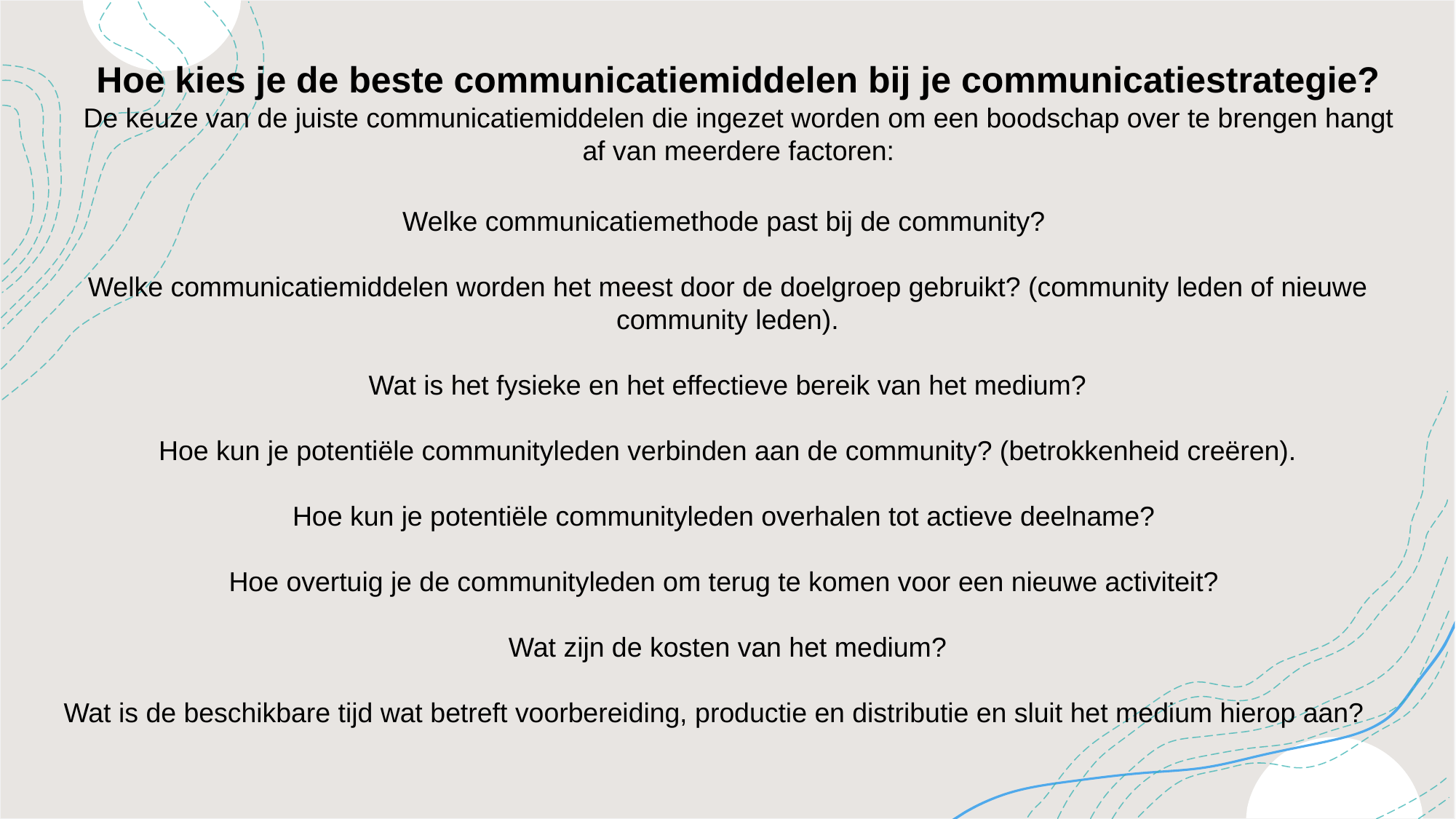

Hoe kies je de beste communicatiemiddelen bij je communicatiestrategie?
De keuze van de juiste communicatiemiddelen die ingezet worden om een boodschap over te brengen hangt af van meerdere factoren:
Welke communicatiemethode past bij de community?

Welke communicatiemiddelen worden het meest door de doelgroep gebruikt? (community leden of nieuwe community leden).

Wat is het fysieke en het effectieve bereik van het medium?

Hoe kun je potentiële communityleden verbinden aan de community? (betrokkenheid creëren).

Hoe kun je potentiële communityleden overhalen tot actieve deelname?

Hoe overtuig je de communityleden om terug te komen voor een nieuwe activiteit?

Wat zijn de kosten van het medium?

Wat is de beschikbare tijd wat betreft voorbereiding, productie en distributie en sluit het medium hierop aan?